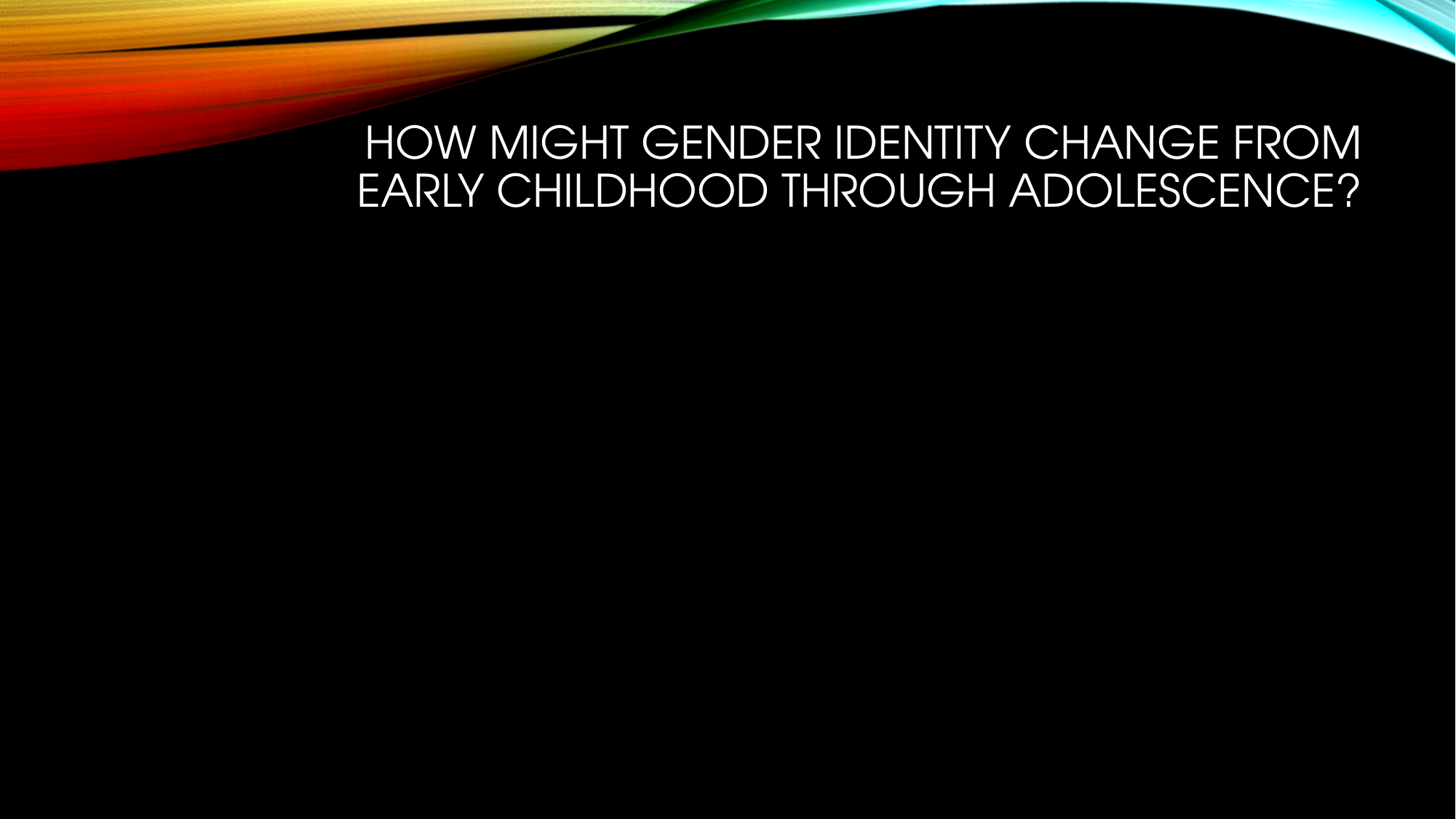

# How might gender identity change from early childhood through adolescence?